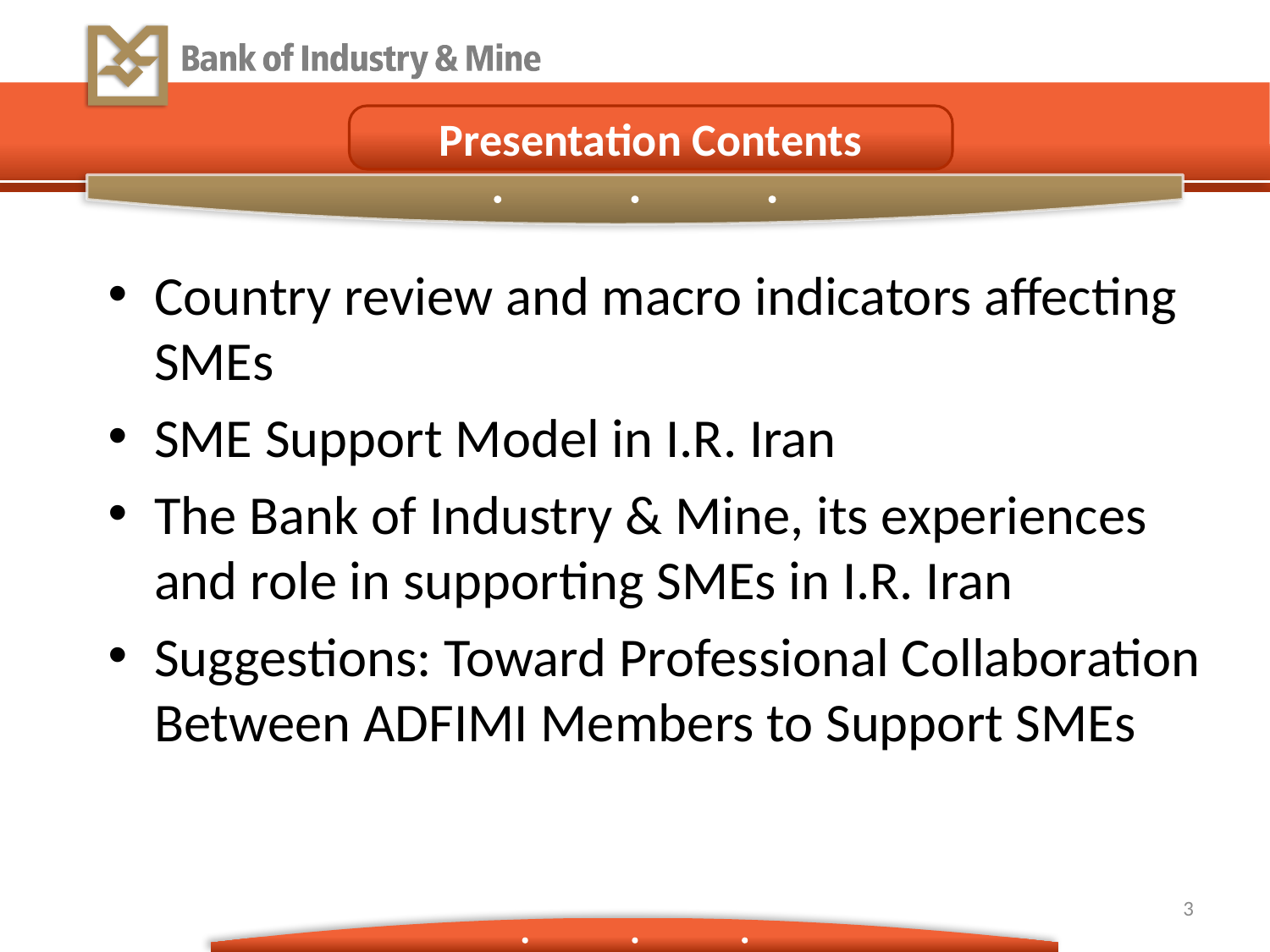

Presentation Contents
Country review and macro indicators affecting  SMEs
SME Support Model in I.R. Iran
The Bank of Industry & Mine, its experiences and role in supporting SMEs in I.R. Iran
Suggestions: Toward Professional Collaboration Between ADFIMI Members to Support SMEs

3